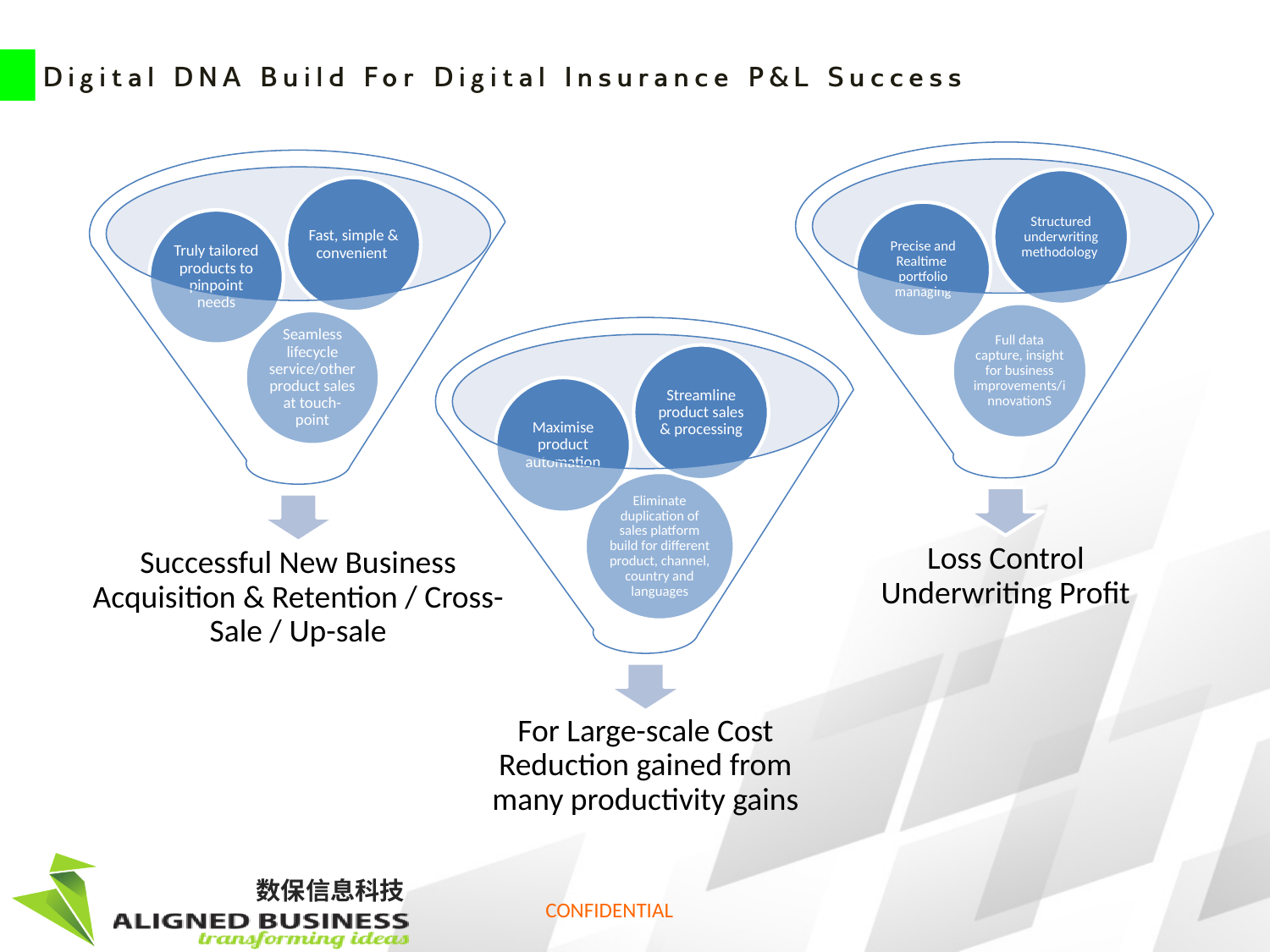

Digital DNA Build For Digital Insurance P&L Success
Successful New Business Acquisition & Retention / Cross-Sale / Up-sale
Seamless lifecycle service/other product sales at touch-point
Truly tailored products to pinpoint needs
Fast, simple & convenient
Loss Control Underwriting Profit
Full data capture, insight for business improvements/innovationS
Precise and Realtime  portfolio managing
Structured underwriting methodology
For Large-scale Cost Reduction gained from many productivity gains
Eliminate duplication of sales platform build for different product, channel, country and languages
Maximise product automation
Streamline product sales & processing